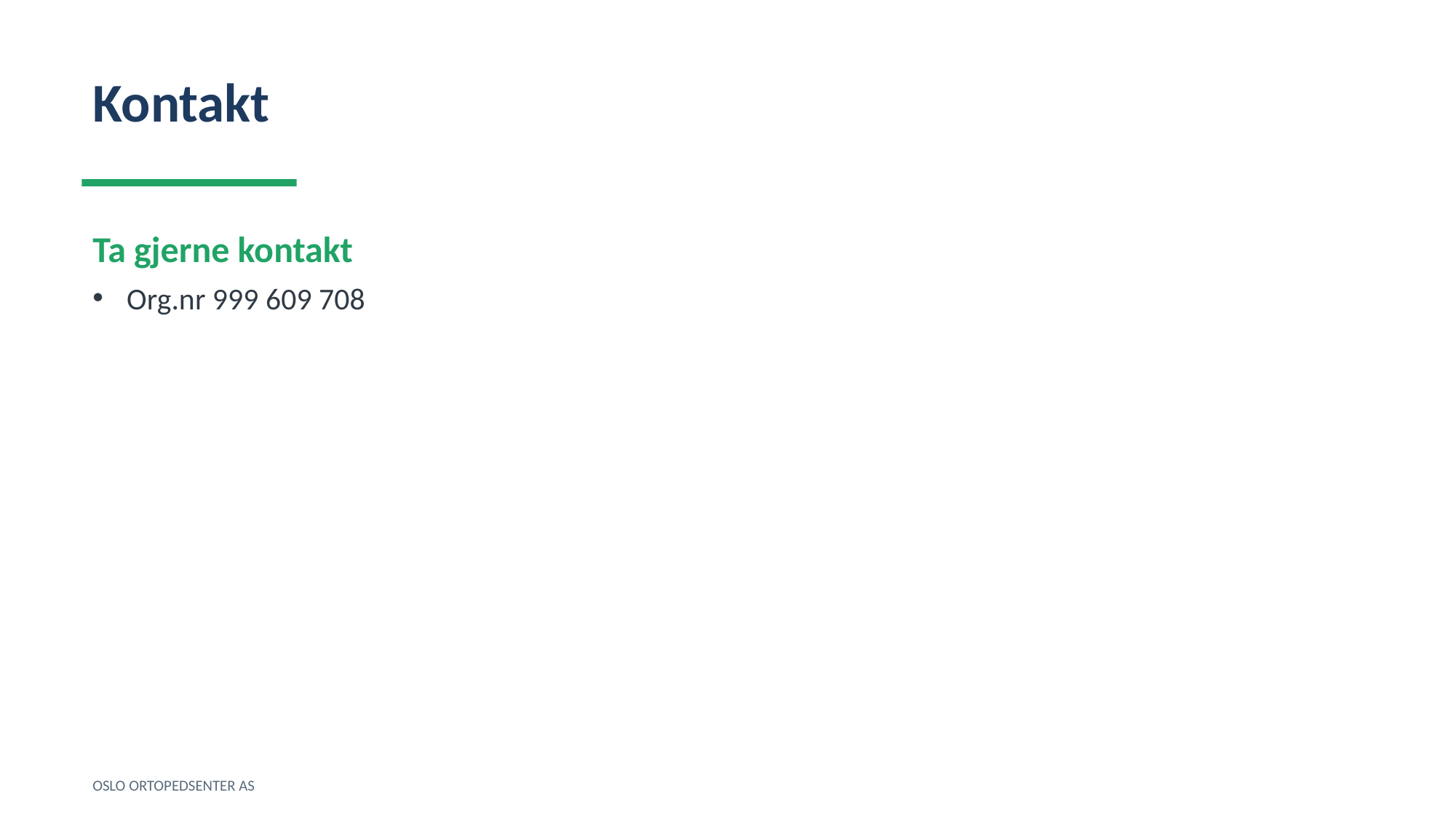

Kontakt

Ta gjerne kontakt
Org.nr 999 609 708
OSLO ORTOPEDSENTER AS